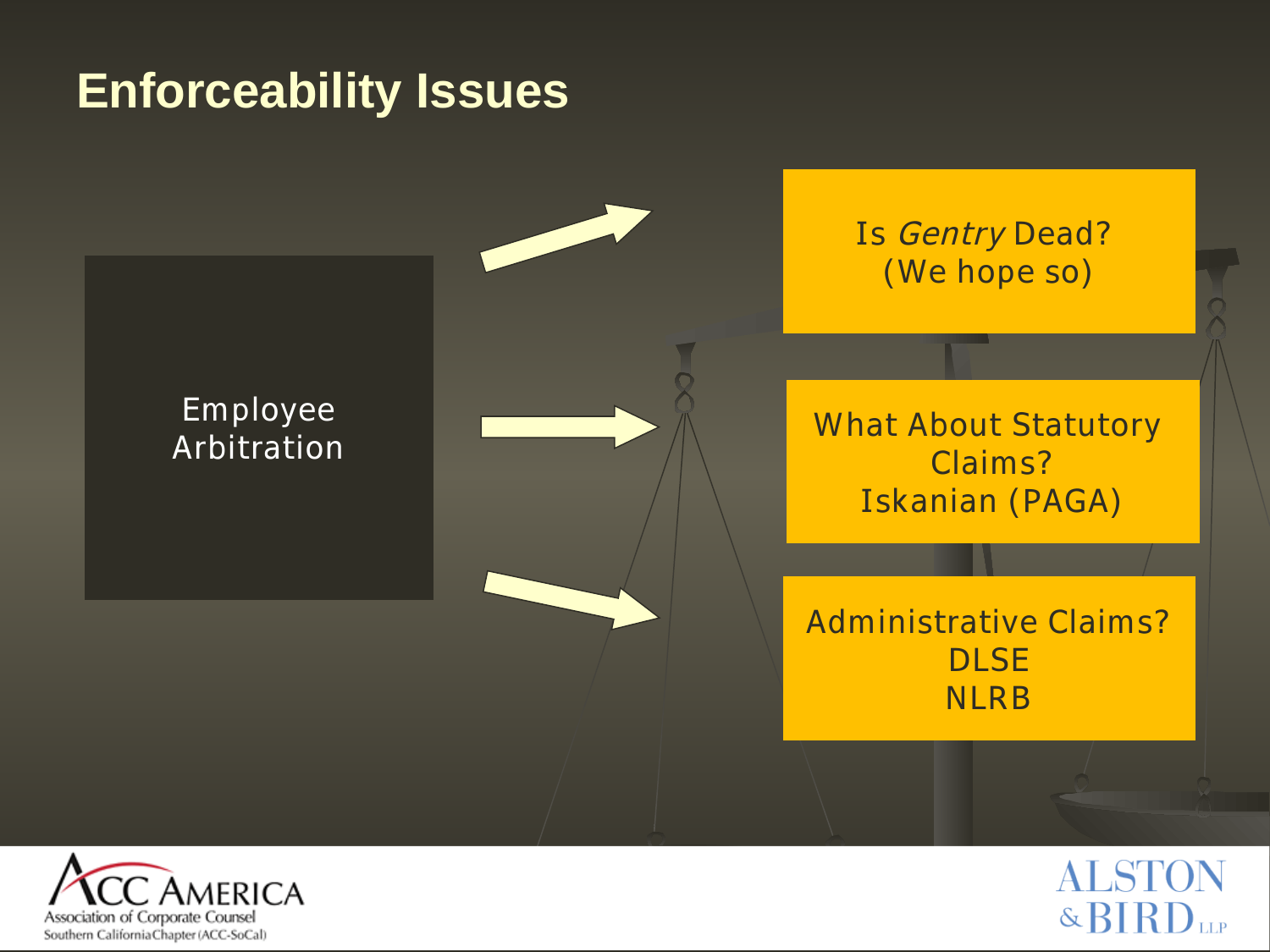

# Enforceability Issues
Is Gentry Dead?
(We hope so)

Employee
Arbitration
What About Statutory
Claims?
Iskanian (PAGA)

Administrative Claims?
DLSE
NLRB